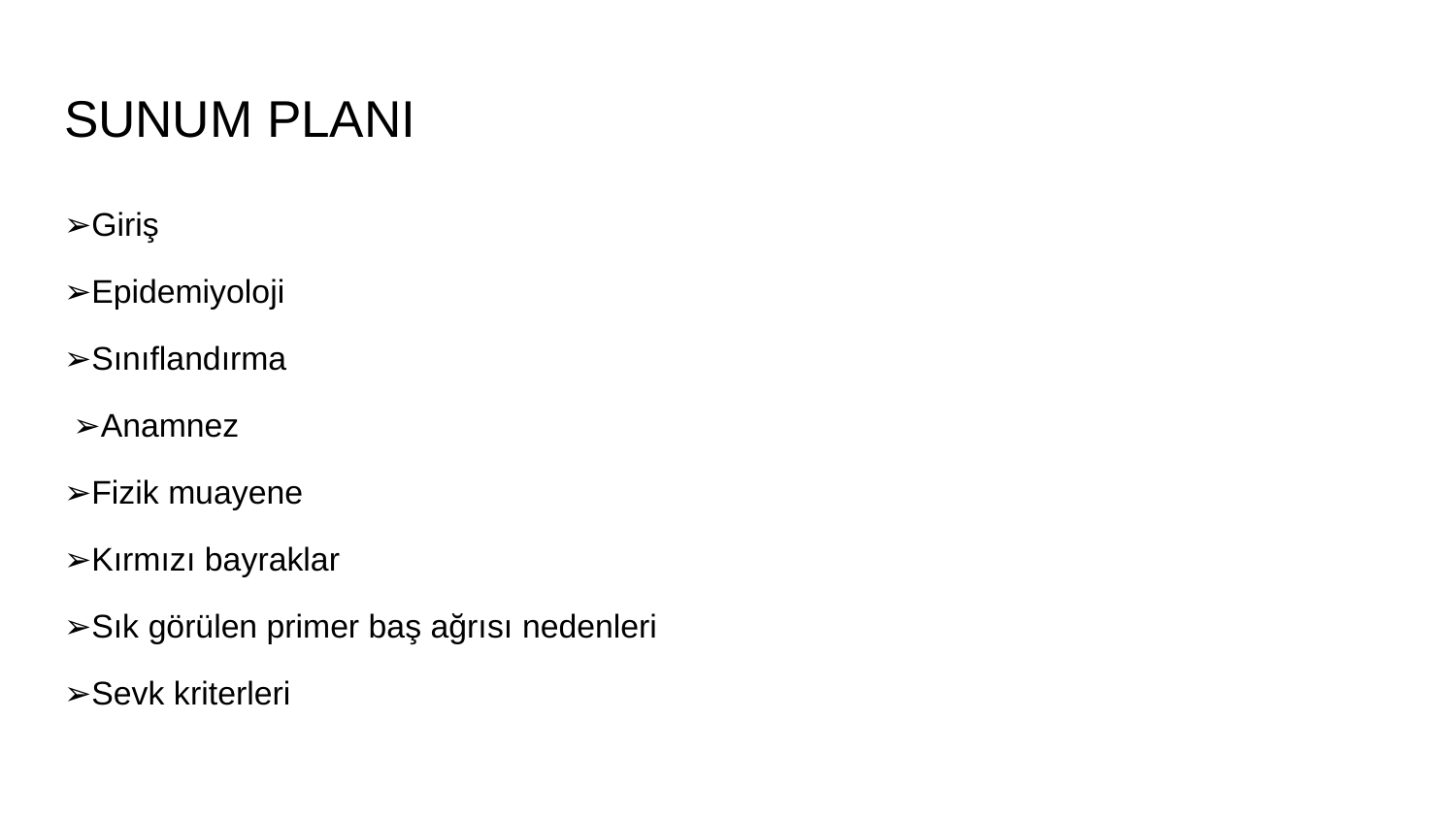

# SUNUM PLANI
➢Giriş
➢Epidemiyoloji
➢Sınıflandırma
 ➢Anamnez
➢Fizik muayene
➢Kırmızı bayraklar
➢Sık görülen primer baş ağrısı nedenleri
➢Sevk kriterleri